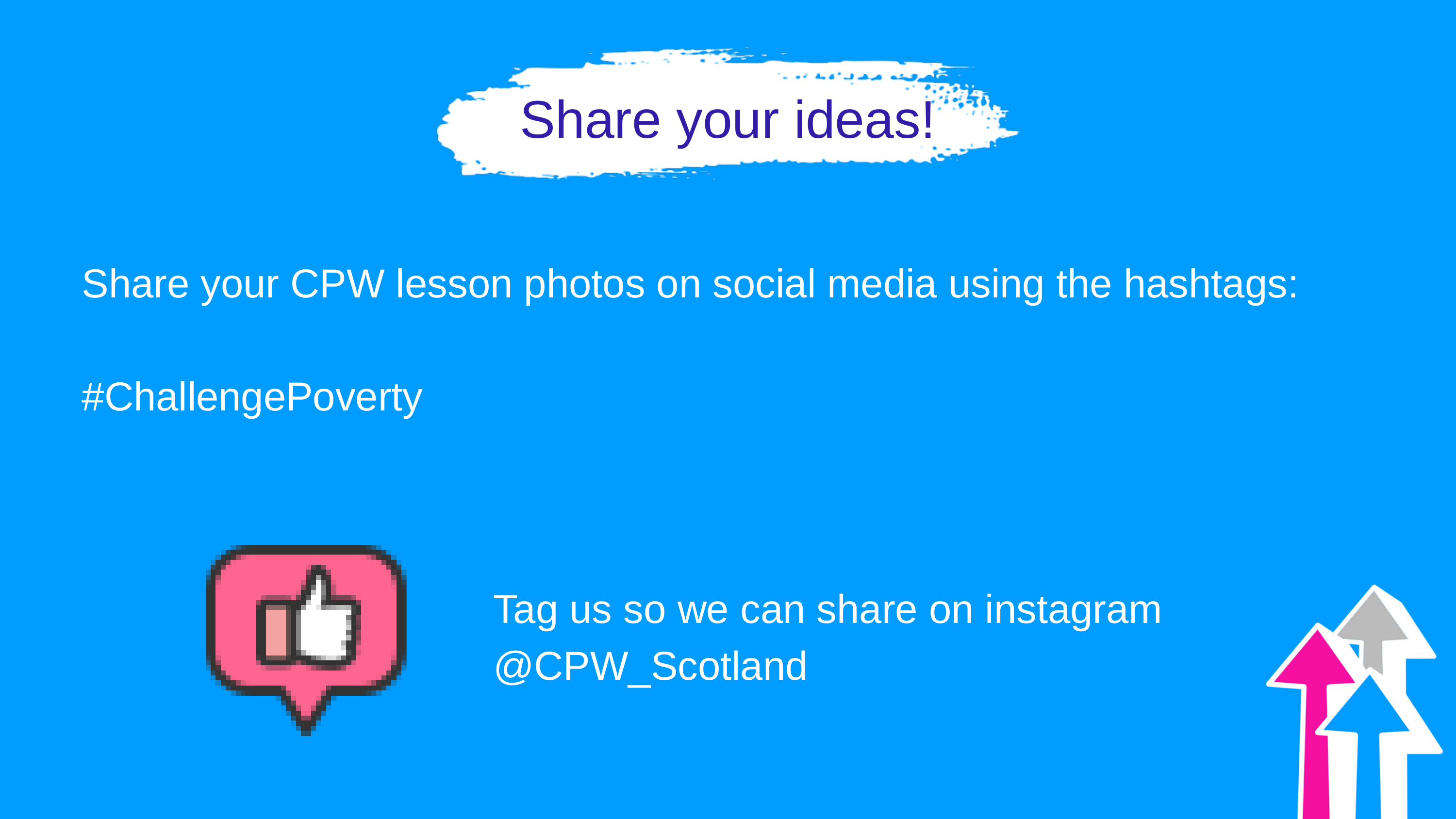

Share your ideas!
Share your CPW lesson photos on social media using the hashtags:

#ChallengePoverty

Tag us so we can share on instagram @CPW_Scotland